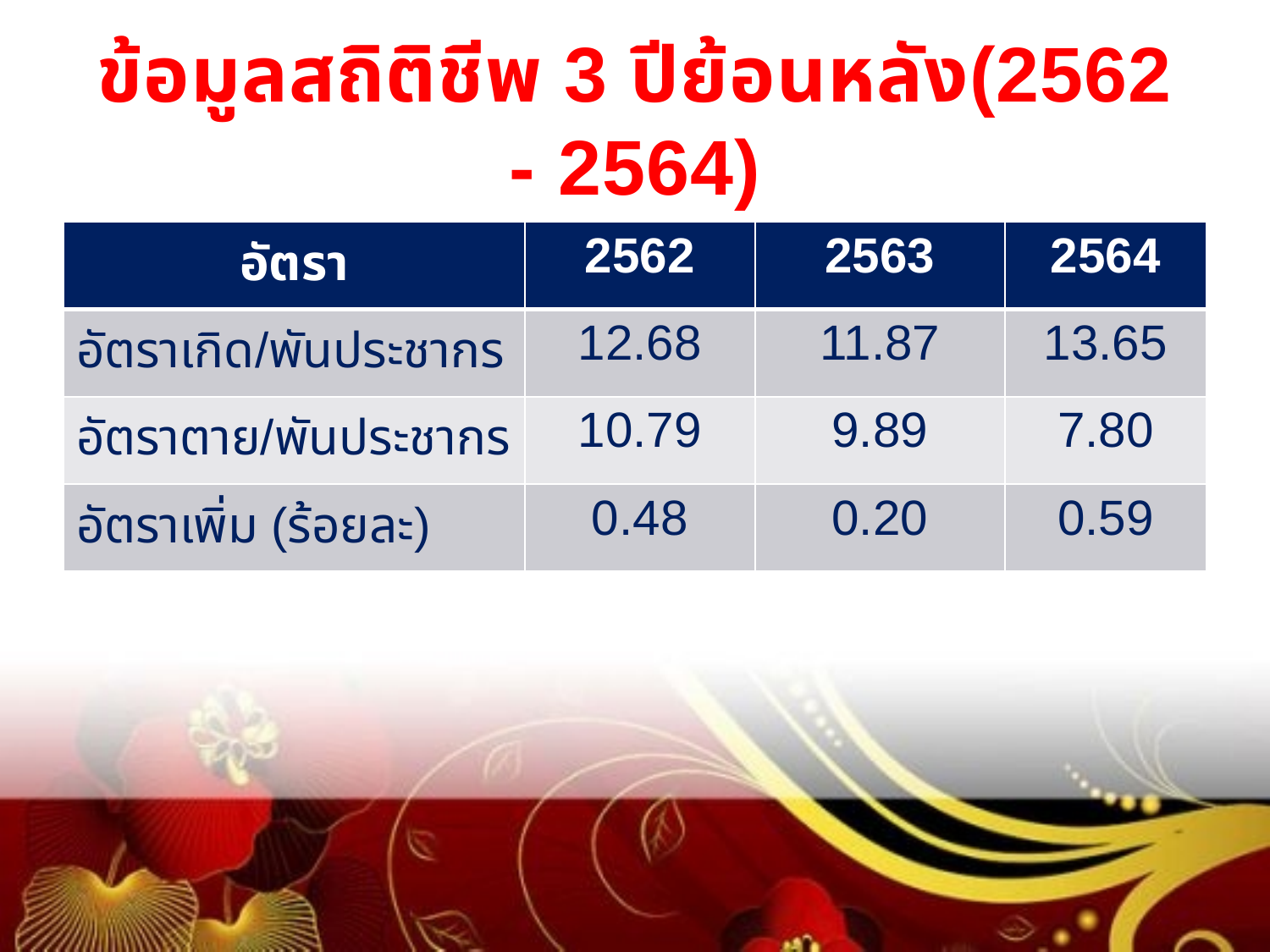

# ข้อมูลสถิติชีพ 3 ปีย้อนหลัง(2562 - 2564)
| อัตรา | 2562 | 2563 | 2564 |
| --- | --- | --- | --- |
| อัตราเกิด/พันประชากร | 12.68 | 11.87 | 13.65 |
| อัตราตาย/พันประชากร | 10.79 | 9.89 | 7.80 |
| อัตราเพิ่ม (ร้อยละ) | 0.48 | 0.20 | 0.59 |